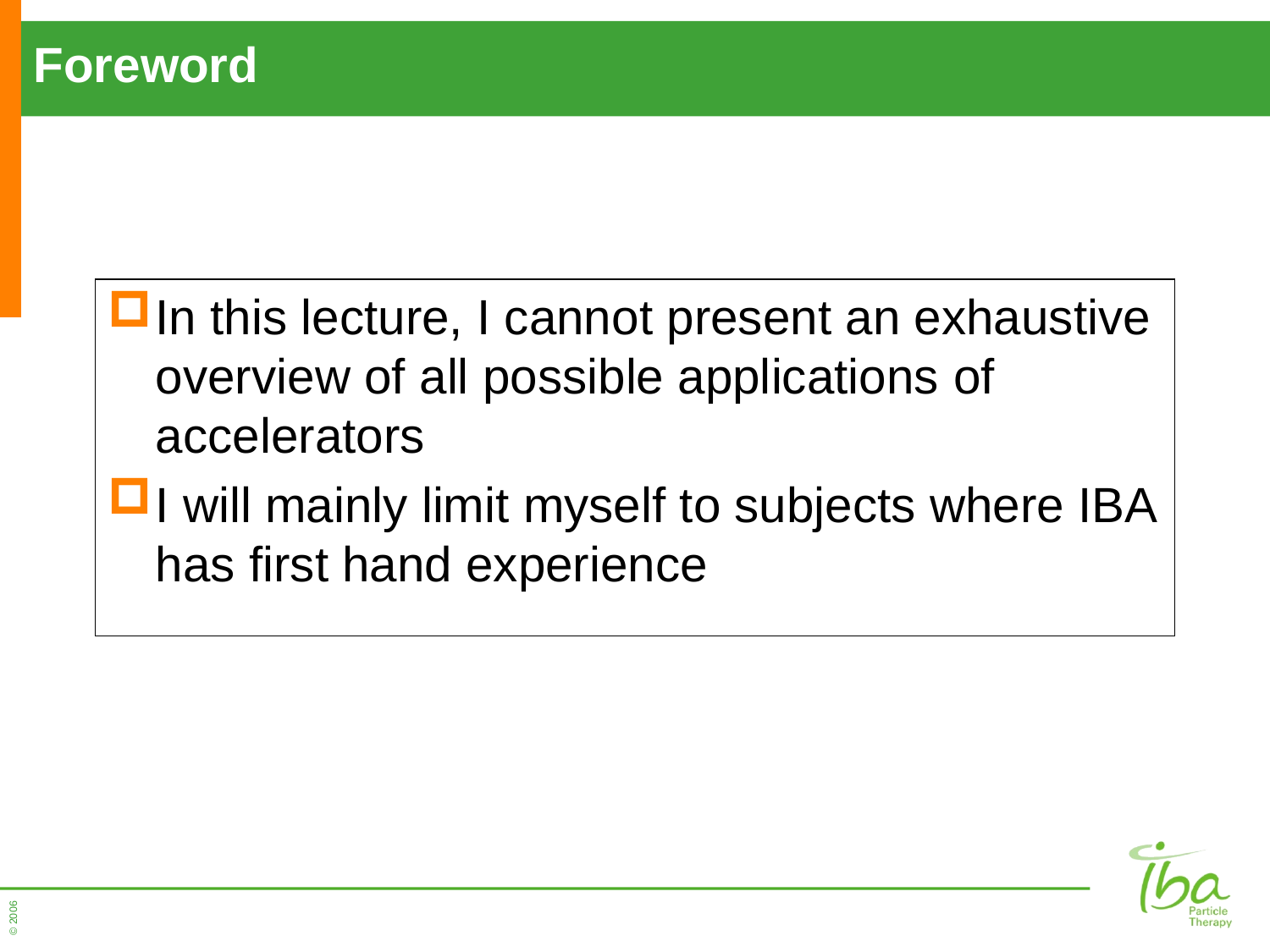

# Foreword
In this lecture, I cannot present an exhaustive overview of all possible applications of accelerators
I will mainly limit myself to subjects where IBA has first hand experience